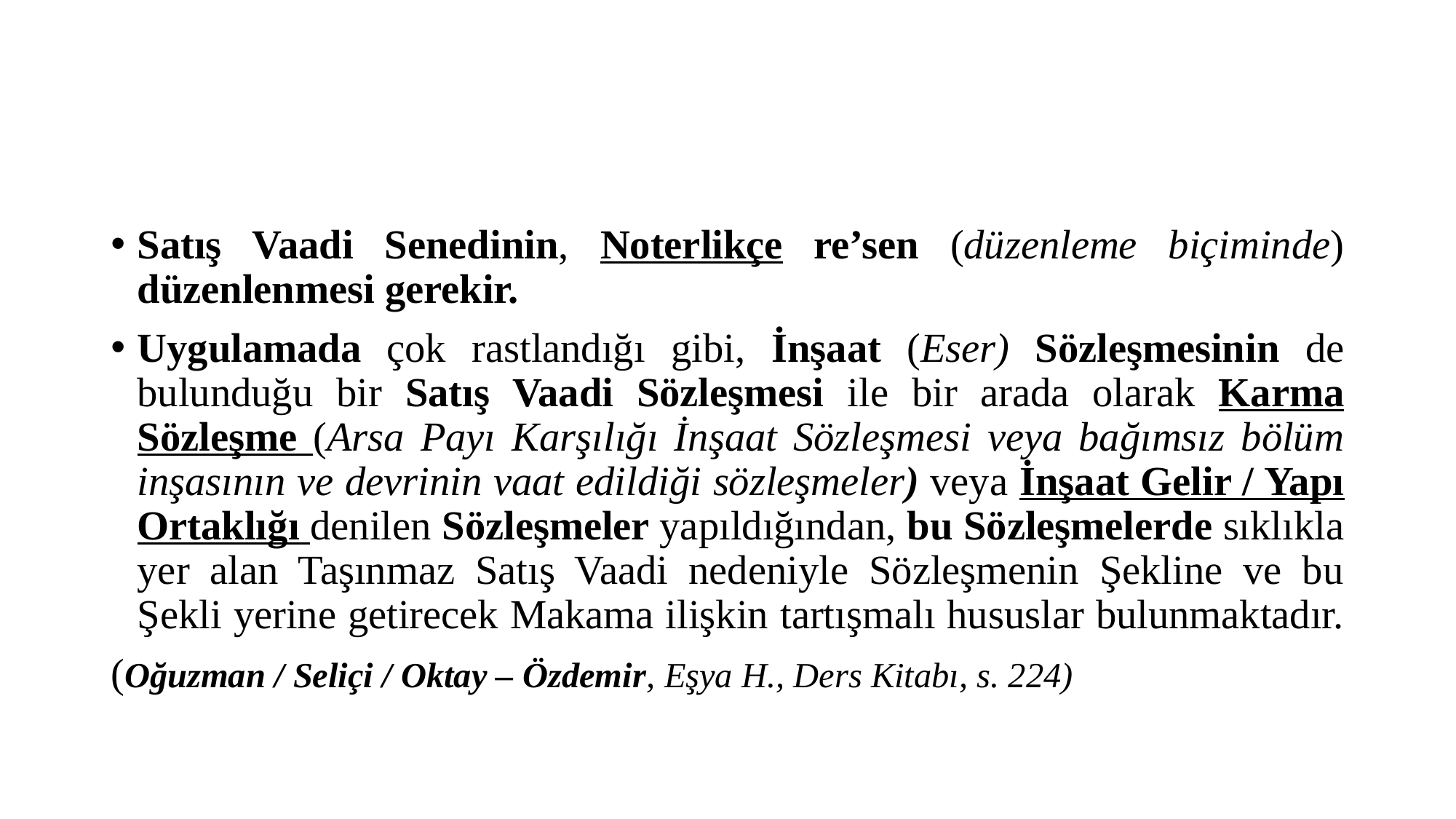

#
Satış Vaadi Senedinin, Noterlikçe re’sen (düzenleme biçiminde) düzenlenmesi gerekir.
Uygulamada çok rastlandığı gibi, İnşaat (Eser) Sözleşmesinin de bulunduğu bir Satış Vaadi Sözleşmesi ile bir arada olarak Karma Sözleşme (Arsa Payı Karşılığı İnşaat Sözleşmesi veya bağımsız bölüm inşasının ve devrinin vaat edildiği sözleşmeler) veya İnşaat Gelir / Yapı Ortaklığı denilen Sözleşmeler yapıldığından, bu Sözleşmelerde sıklıkla yer alan Taşınmaz Satış Vaadi nedeniyle Sözleşmenin Şekline ve bu Şekli yerine getirecek Makama ilişkin tartışmalı hususlar bulunmaktadır.
(Oğuzman / Seliçi / Oktay – Özdemir, Eşya H., Ders Kitabı, s. 224)